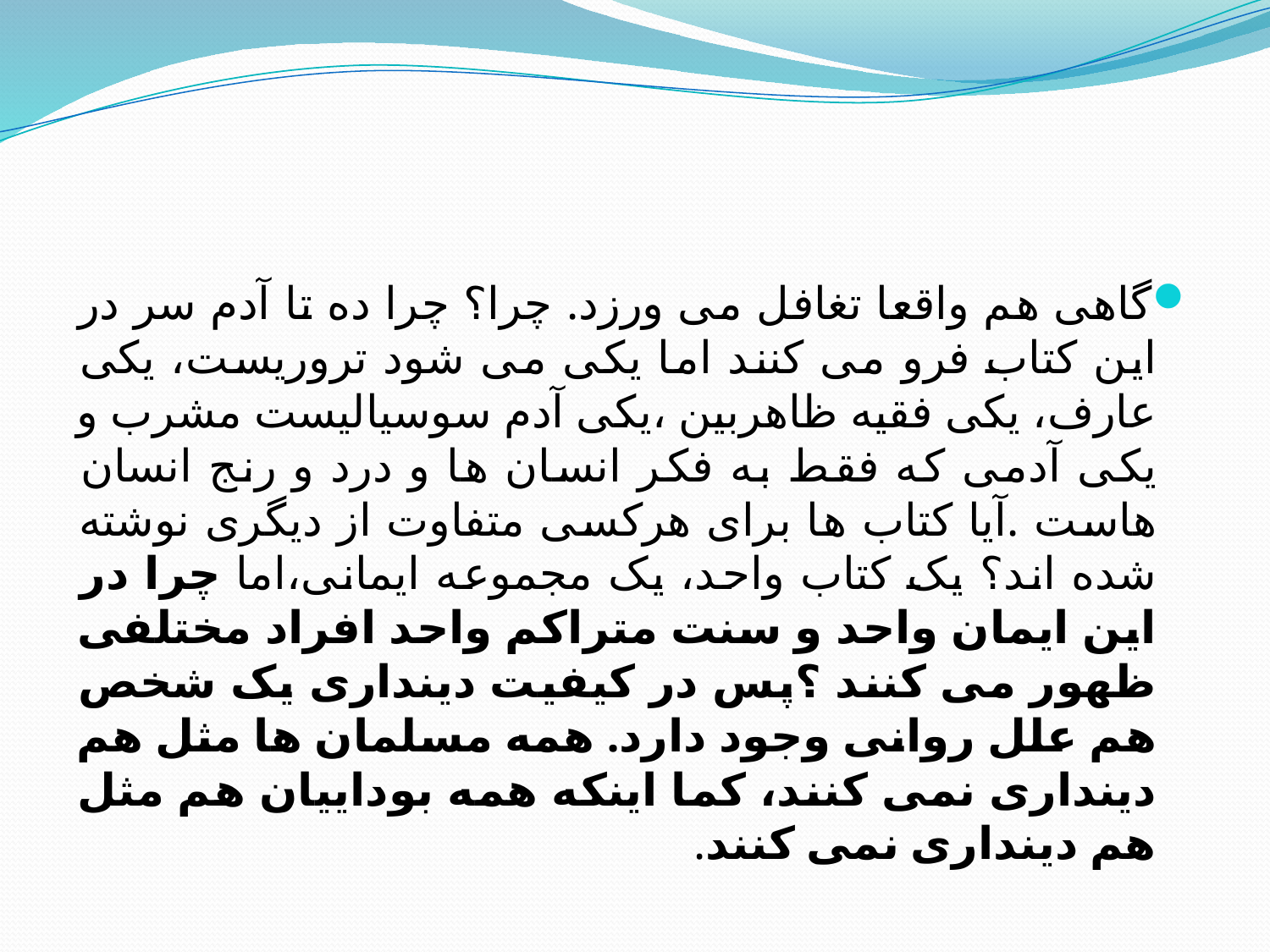

#
گاهی هم واقعا تغافل می ورزد. چرا؟ چرا ده تا آدم سر در این کتاب فرو می کنند اما یکی می شود تروریست، یکی عارف، یکی فقیه ظاهربین ،یکی آدم سوسیالیست مشرب و یکی آدمی که فقط به فکر انسان ها و درد و رنج انسان هاست .آیا کتاب ها برای هرکسی متفاوت از دیگری نوشته شده اند؟ یک کتاب واحد، یک مجموعه ایمانی،اما چرا در این ایمان واحد و سنت متراکم واحد افراد مختلفی ظهور می کنند ؟پس در کیفیت دینداری یک شخص هم علل روانی وجود دارد. همه مسلمان ها مثل هم دینداری نمی کنند، کما اینکه همه بوداییان هم مثل هم دینداری نمی کنند.